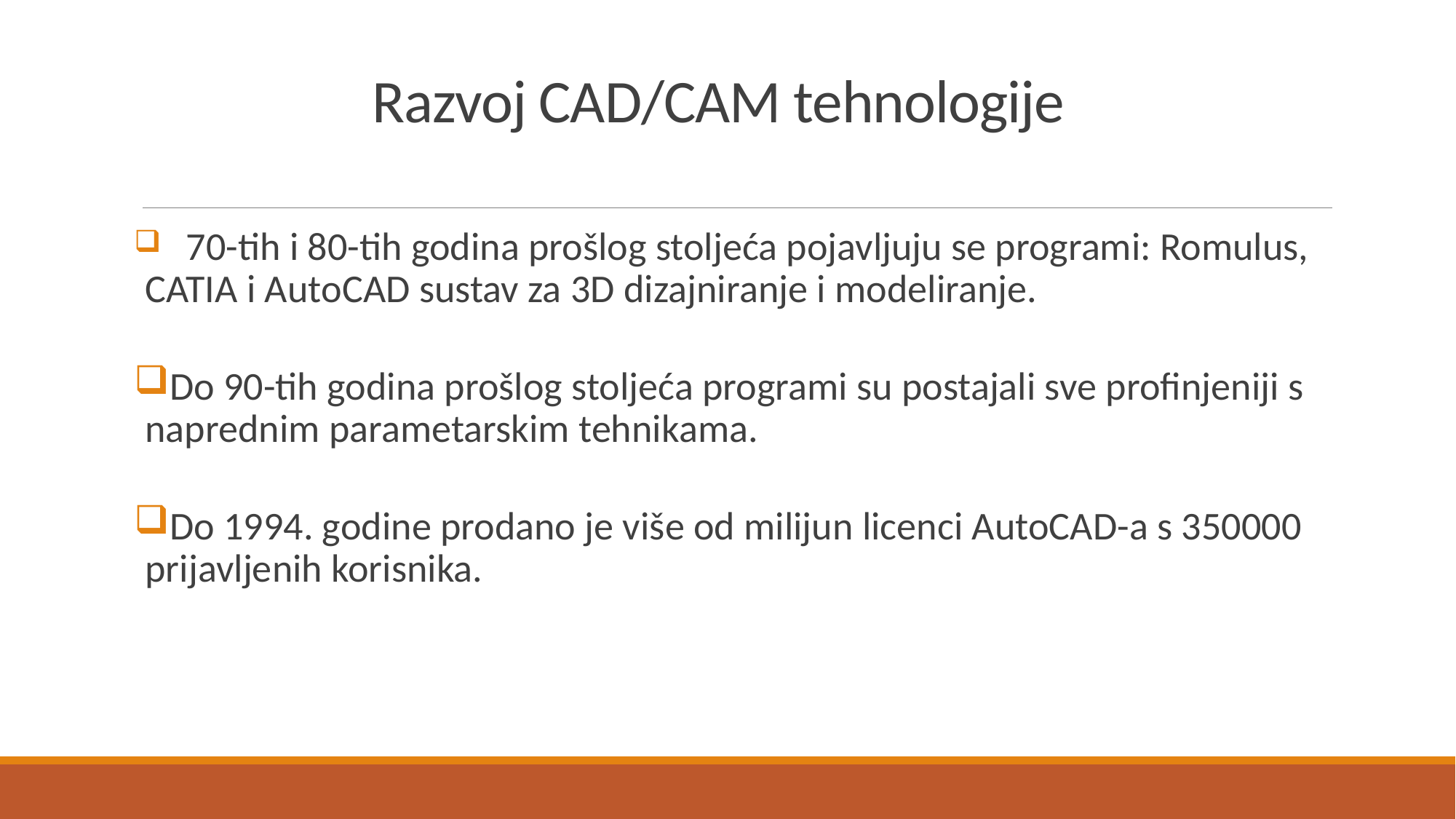

# Razvoj CAD/CAM tehnologije
   70-tih i 80-tih godina prošlog stoljeća pojavljuju se programi: Romulus, CATIA i AutoCAD sustav za 3D dizajniranje i modeliranje.
Do 90-tih godina prošlog stoljeća programi su postajali sve profinjeniji s naprednim parametarskim tehnikama.
Do 1994. godine prodano je više od milijun licenci AutoCAD-a s 350000 prijavljenih korisnika.